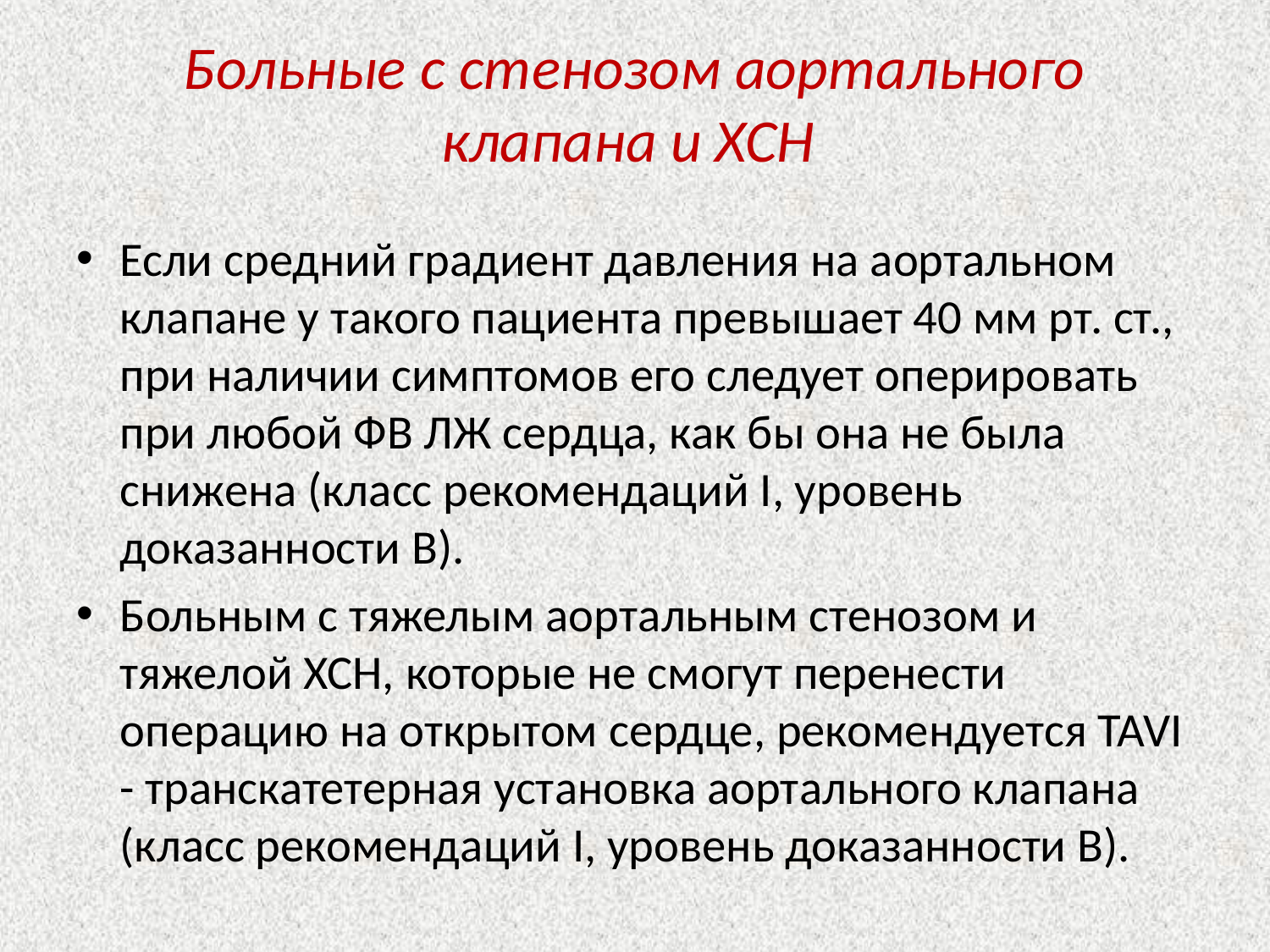

# Больные с стенозом аортального клапана и ХСН
Если средний градиент давления на аортальном клапане у такого пациента превышает 40 мм рт. ст., при наличии симптомов его следует оперировать при любой ФВ ЛЖ сердца, как бы она не была снижена (класс рекомендаций I, уровень доказанности B).
Больным с тяжелым аортальным стенозом и тяжелой ХСН, которые не смогут перенести операцию на открытом сердце, рекомендуется TAVI - транскатетерная установка аортального клапана (класс рекомендаций I, уровень доказанности B).